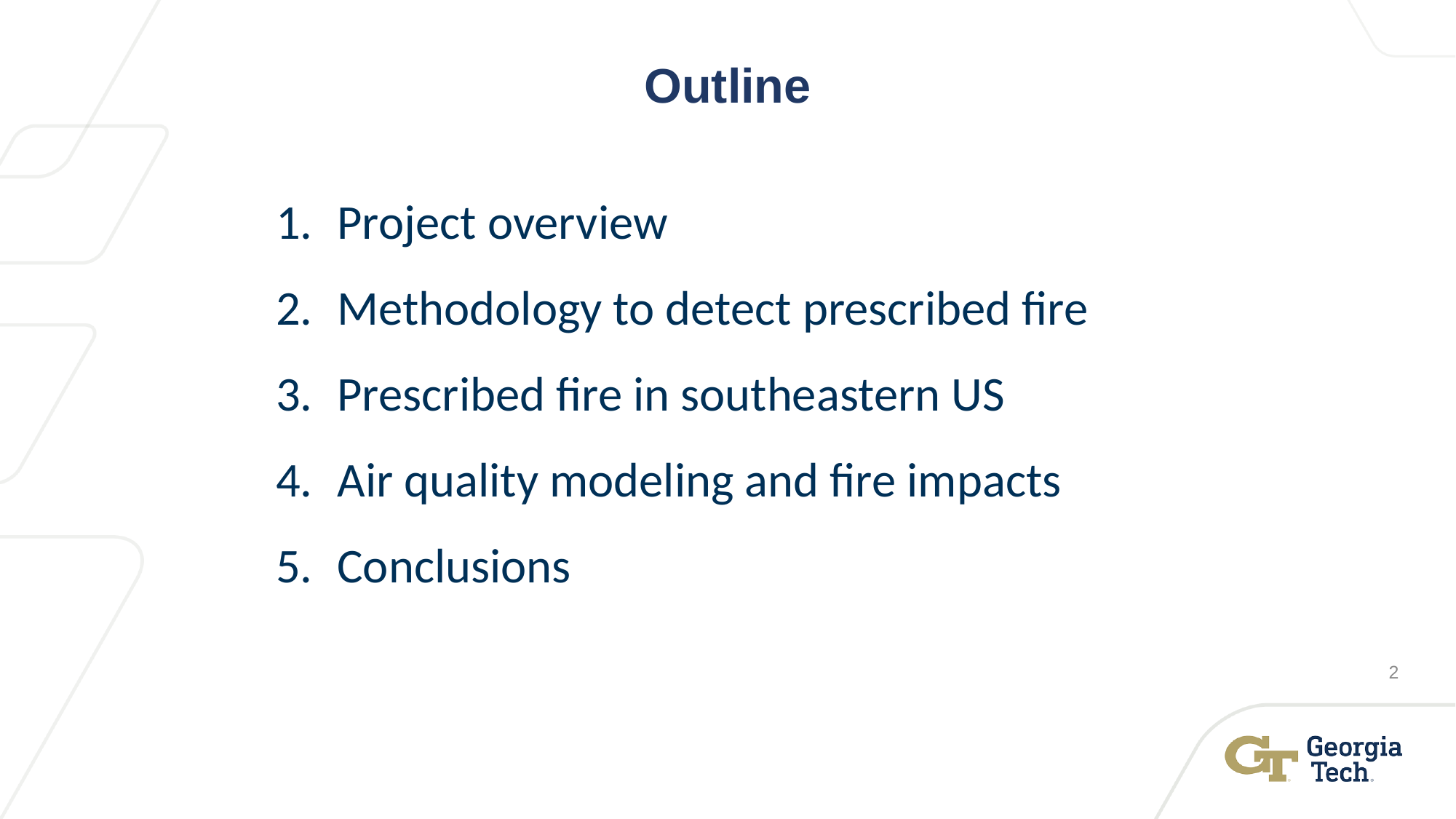

# Outline
Project overview
Methodology to detect prescribed fire
Prescribed fire in southeastern US
Air quality modeling and fire impacts
Conclusions

2